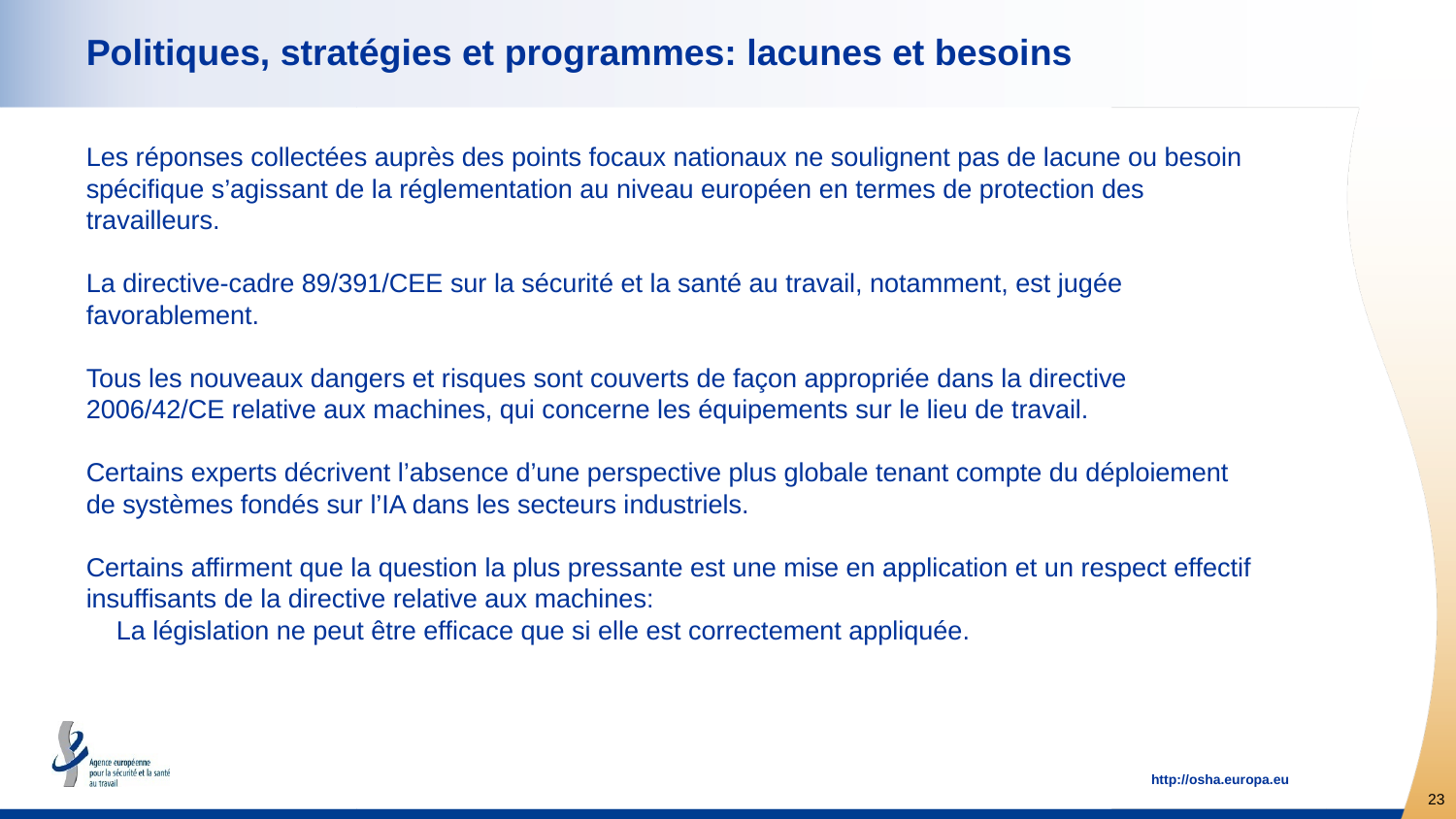

# Politiques, stratégies et programmes: lacunes et besoins
Les réponses collectées auprès des points focaux nationaux ne soulignent pas de lacune ou besoin spécifique s’agissant de la réglementation au niveau européen en termes de protection des travailleurs.

La directive-cadre 89/391/CEE sur la sécurité et la santé au travail, notamment, est jugée favorablement.

Tous les nouveaux dangers et risques sont couverts de façon appropriée dans la directive 2006/42/CE relative aux machines, qui concerne les équipements sur le lieu de travail.

Certains experts décrivent l’absence d’une perspective plus globale tenant compte du déploiement de systèmes fondés sur l’IA dans les secteurs industriels.

Certains affirment que la question la plus pressante est une mise en application et un respect effectif insuffisants de la directive relative aux machines:
La législation ne peut être efficace que si elle est correctement appliquée.